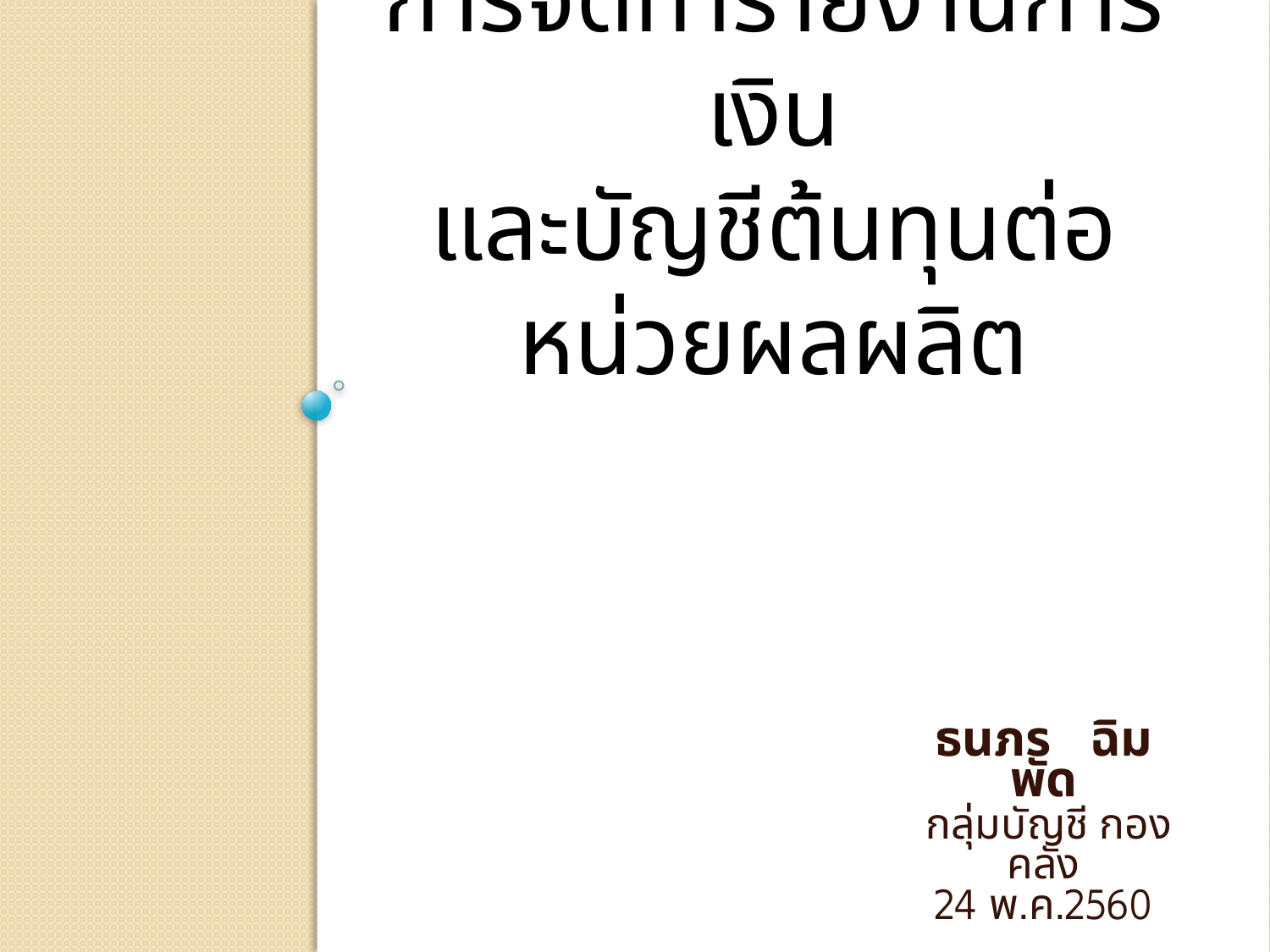

การจัดทำรายงานการเงิน
และบัญชีต้นทุนต่อหน่วยผลผลิต

ธนภร   ฉิมพัด
 กลุ่มบัญชี กองคลัง
24 พ.ค.2560